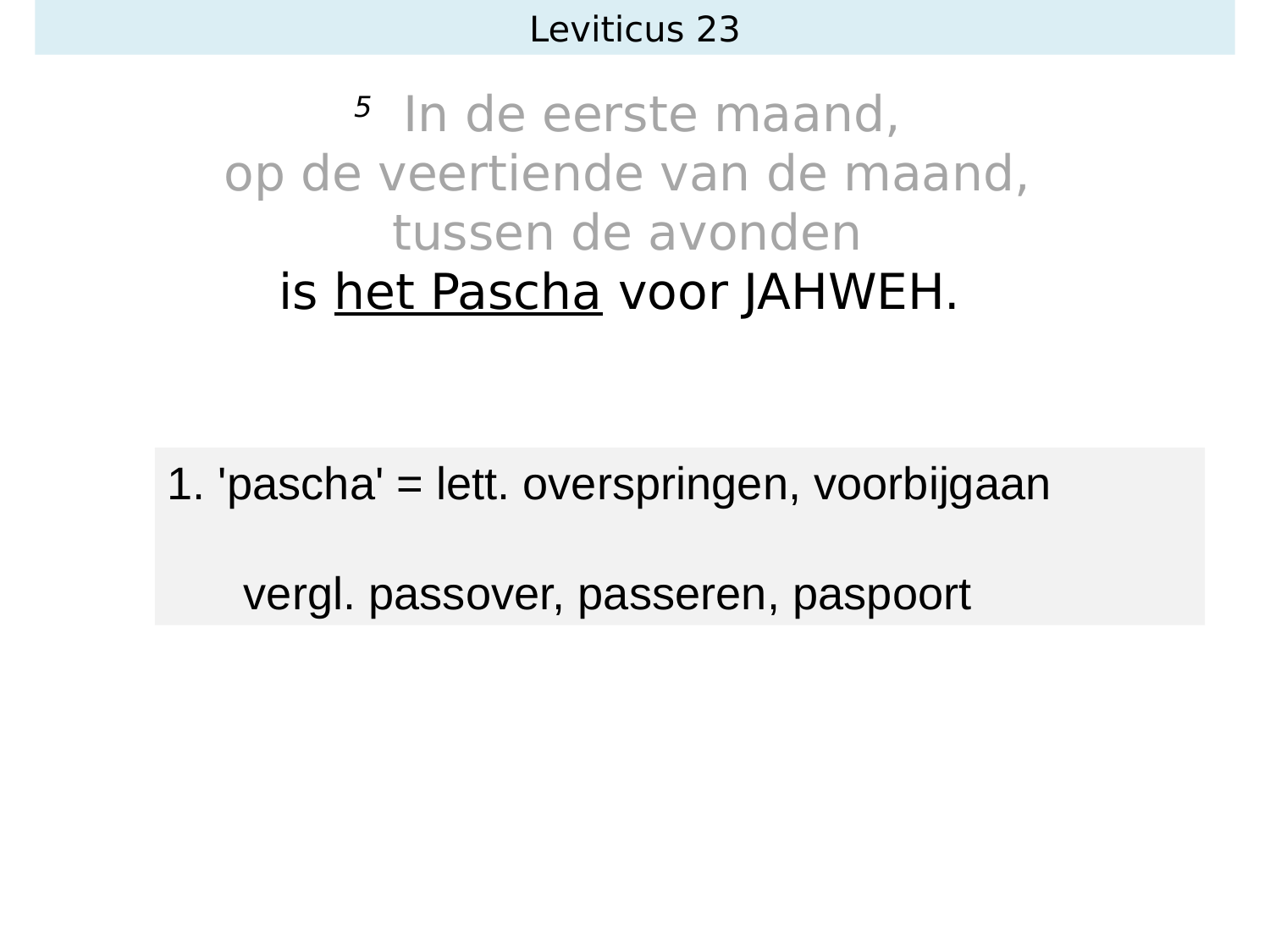

Leviticus 23
5  In de eerste maand,
op de veertiende van de maand,
tussen de avonden
is het Pascha voor JAHWEH.
1. 'pascha' = lett. overspringen, voorbijgaan

vergl. passover, passeren, paspoort